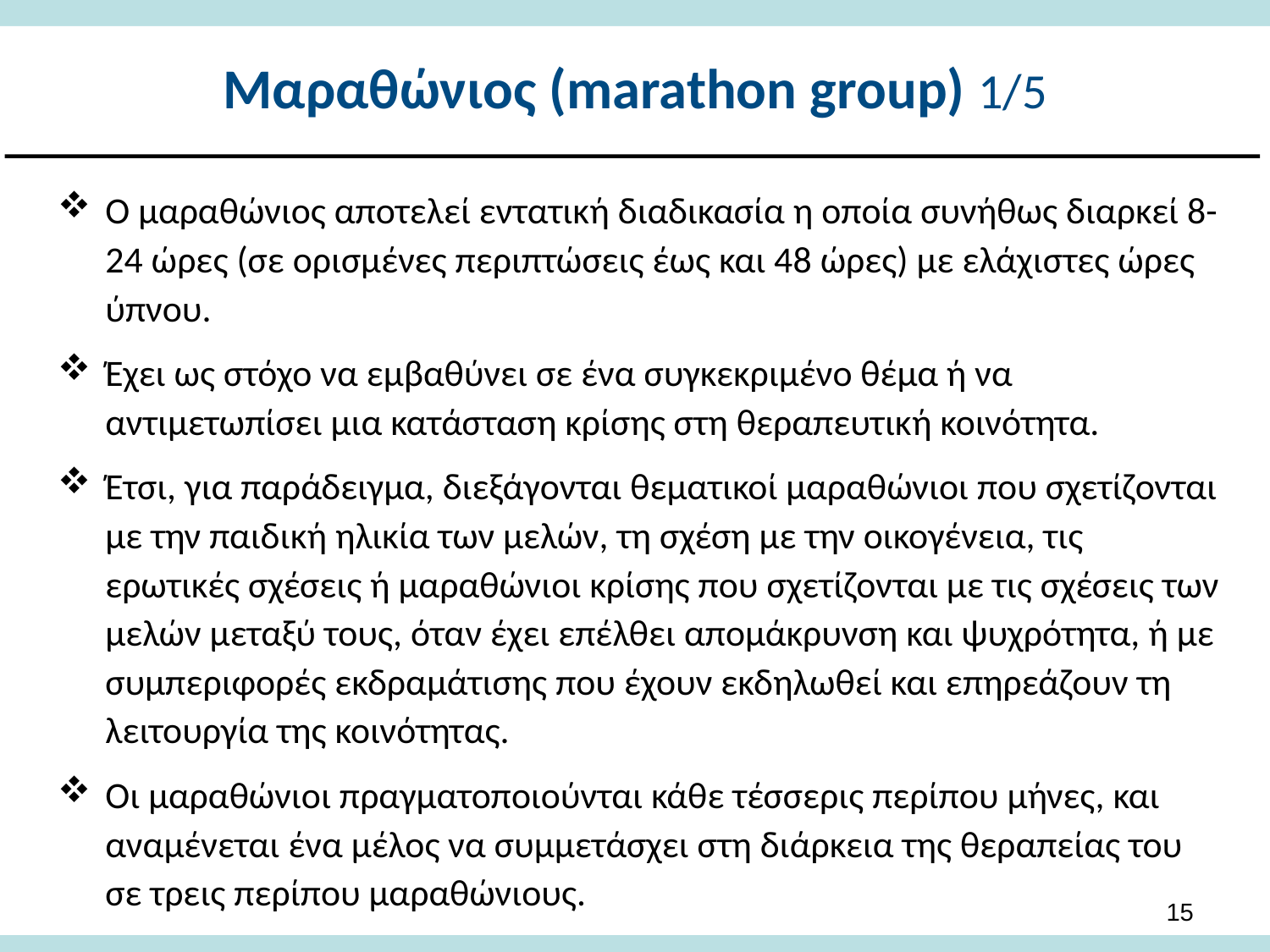

# Μαραθώνιος (marathon group) 1/5
Ο μαραθώνιος αποτελεί εντατική διαδικασία η οποία συνήθως διαρκεί 8-24 ώρες (σε ορισμένες περιπτώσεις έως και 48 ώρες) με ελάχιστες ώρες ύπνου.
Έχει ως στόχο να εμβαθύνει σε ένα συγκεκριμένο θέμα ή να αντιμετωπίσει μια κατάσταση κρίσης στη θεραπευτική κοινότητα.
Έτσι, για παράδειγμα, διεξάγονται θεματικοί μαραθώνιοι που σχετίζονται με την παιδική ηλικία των μελών, τη σχέση με την οικογένεια, τις ερωτικές σχέσεις ή μαραθώνιοι κρίσης που σχετίζονται με τις σχέσεις των μελών μεταξύ τους, όταν έχει επέλθει απομάκρυνση και ψυχρότητα, ή με συμπεριφορές εκδραμάτισης που έχουν εκδηλωθεί και επηρεάζουν τη λειτουργία της κοινότητας.
Οι μαραθώνιοι πραγματοποιούνται κάθε τέσσερις περίπου μήνες, και αναμένεται ένα μέλος να συμμετάσχει στη διάρκεια της θεραπείας του σε τρεις περίπου μαραθώνιους.
15